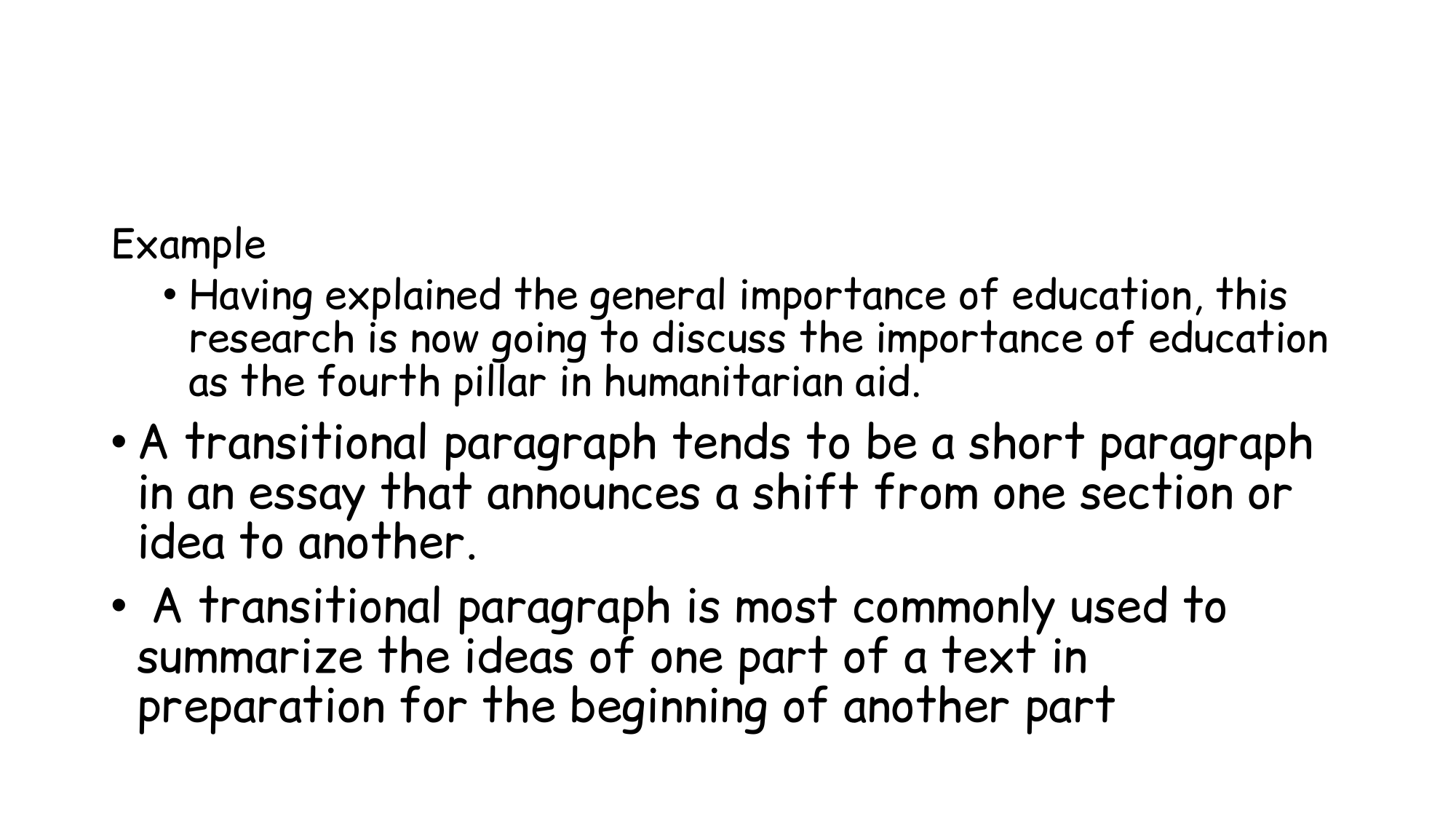

#
Example
Having explained the general importance of education, this research is now going to discuss the importance of education as the fourth pillar in humanitarian aid.
A transitional paragraph tends to be a short paragraph in an essay that announces a shift from one section or idea to another.
 A transitional paragraph is most commonly used to summarize the ideas of one part of a text in preparation for the beginning of another part